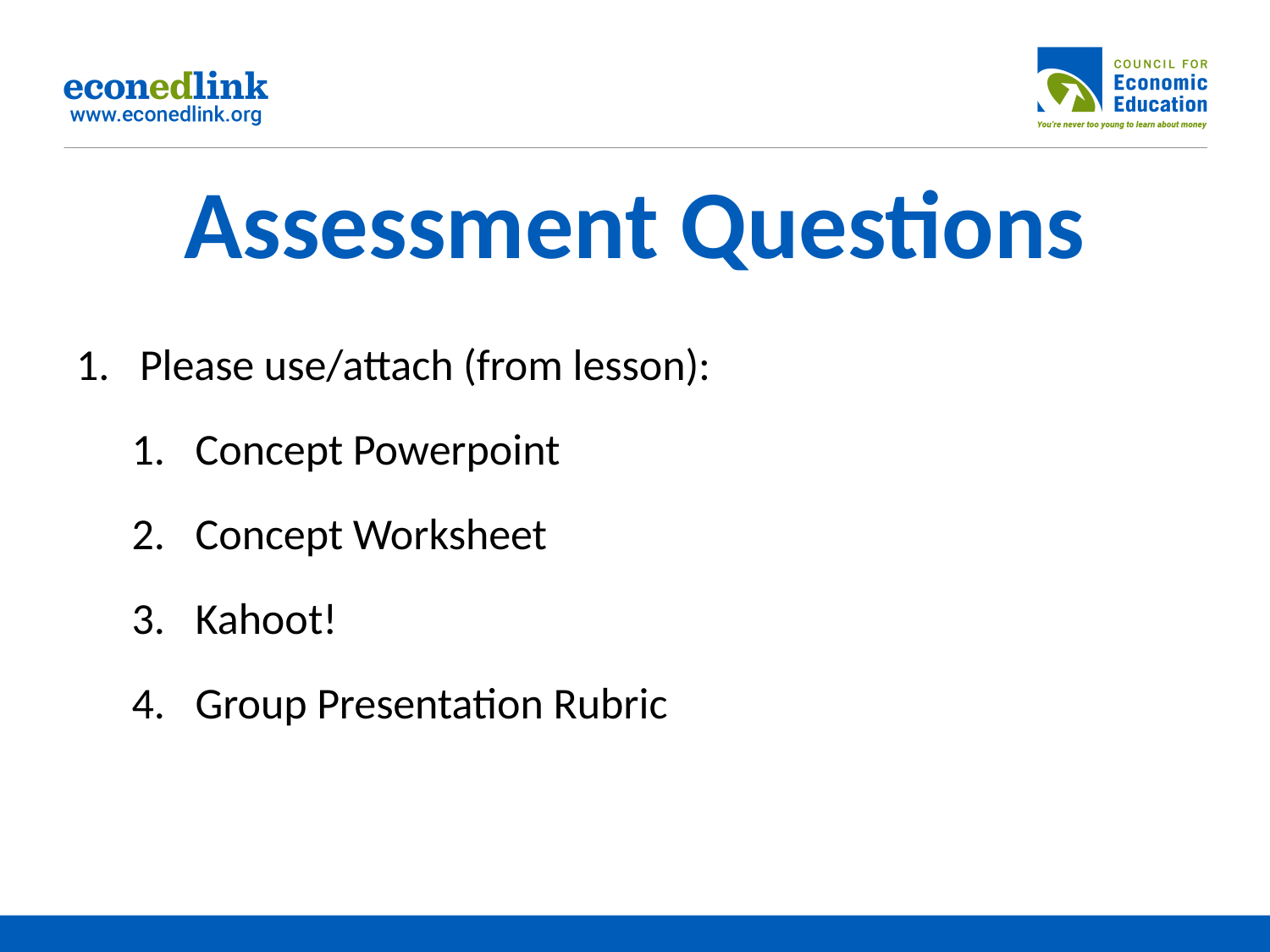

# Assessment Questions
Please use/attach (from lesson):
Concept Powerpoint
Concept Worksheet
Kahoot!
Group Presentation Rubric